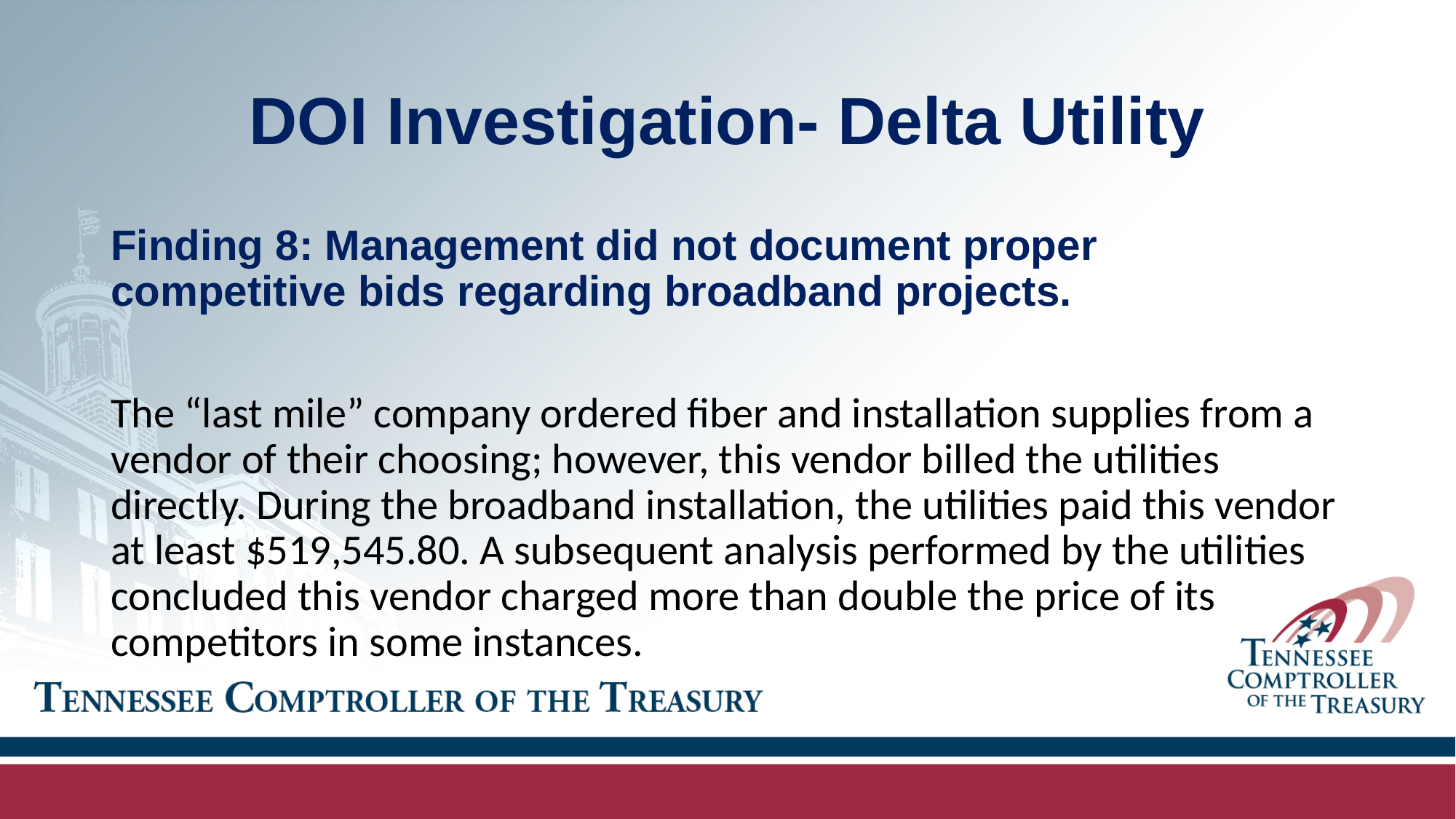

# DOI Investigation- Delta Utility
Finding 8: Management did not document proper competitive bids regarding broadband projects.

The “last mile” company ordered fiber and installation supplies from a vendor of their choosing; however, this vendor billed the utilities directly. During the broadband installation, the utilities paid this vendor at least $519,545.80. A subsequent analysis performed by the utilities concluded this vendor charged more than double the price of its competitors in some instances.